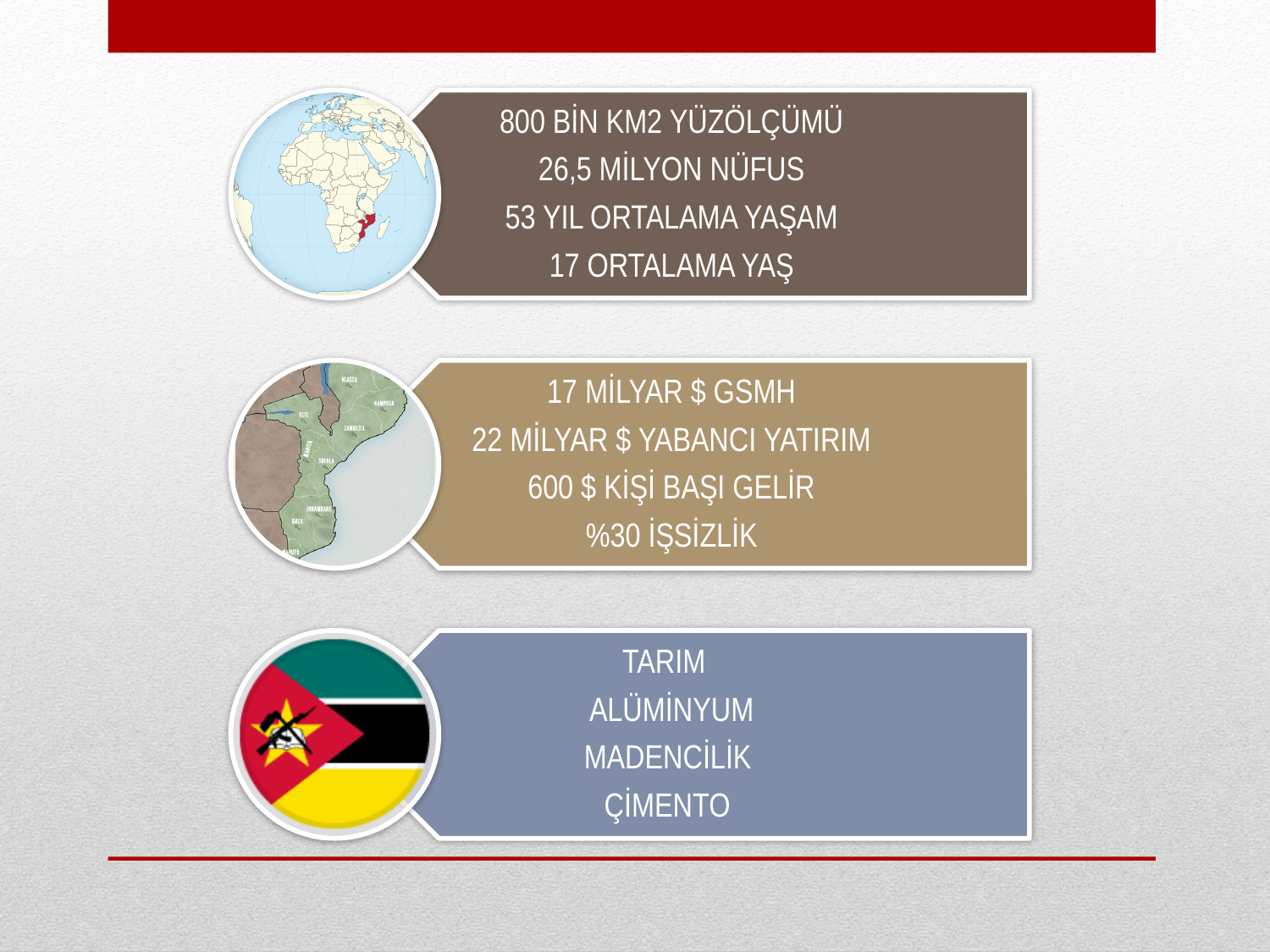

800 BİN KM2 YÜZÖLÇÜMÜ
26,5 MİLYON NÜFUS
53 YIL ORTALAMA YAŞAM
17 ORTALAMA YAŞ
17 MİLYAR $ GSMH
22 MİLYAR $ YABANCI YATIRIM
600 $ KİŞİ BAŞI GELİR
%30 İŞSİZLİK
TARIM
ALÜMİNYUM
MADENCİLİK
ÇİMENTO